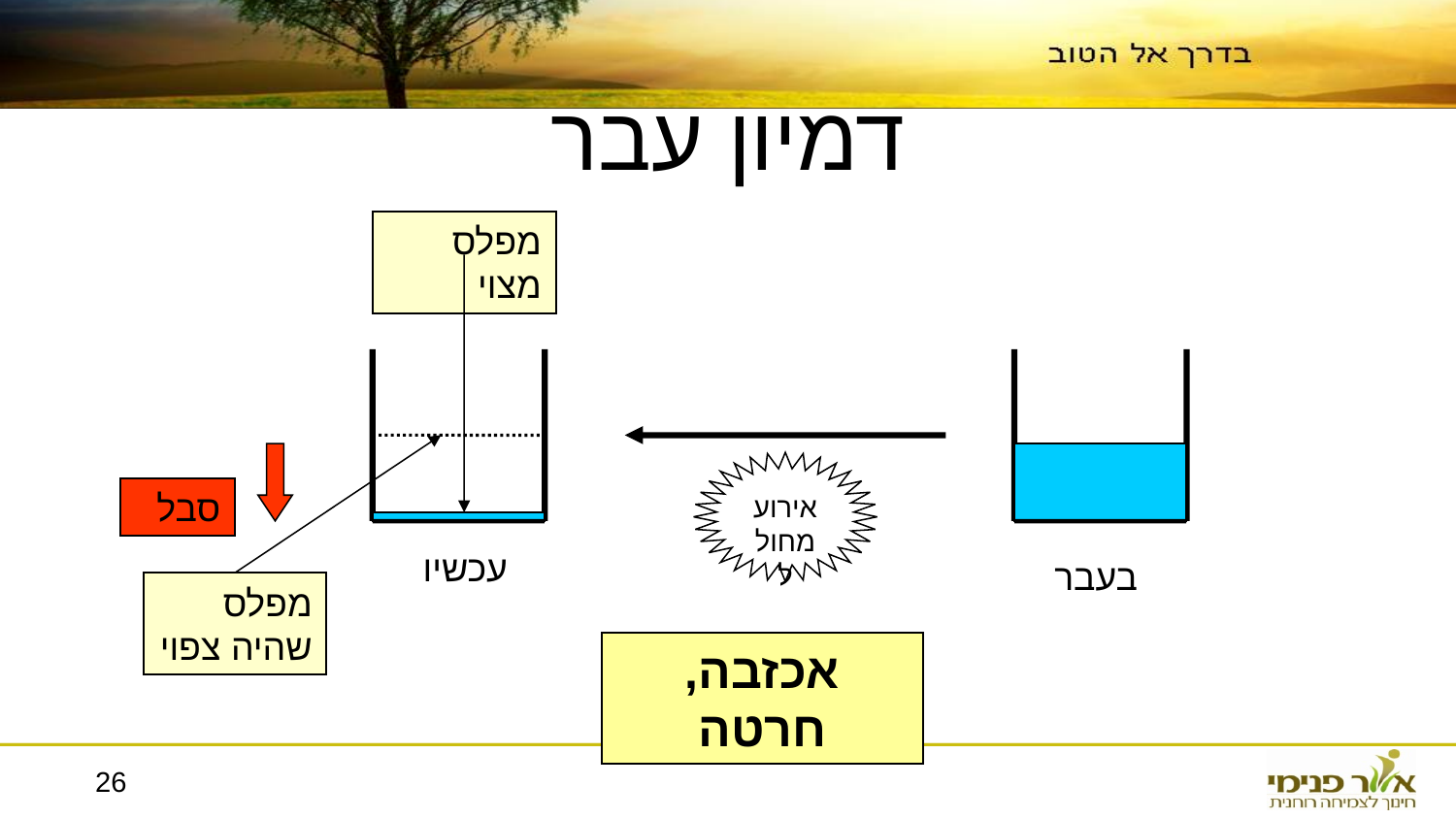

דמיון עבר
מפלס מצוי

אירוע מחולל
סבל

עכשיו
בעבר
מפלס שהיה צפוי
אכזבה, חרטה